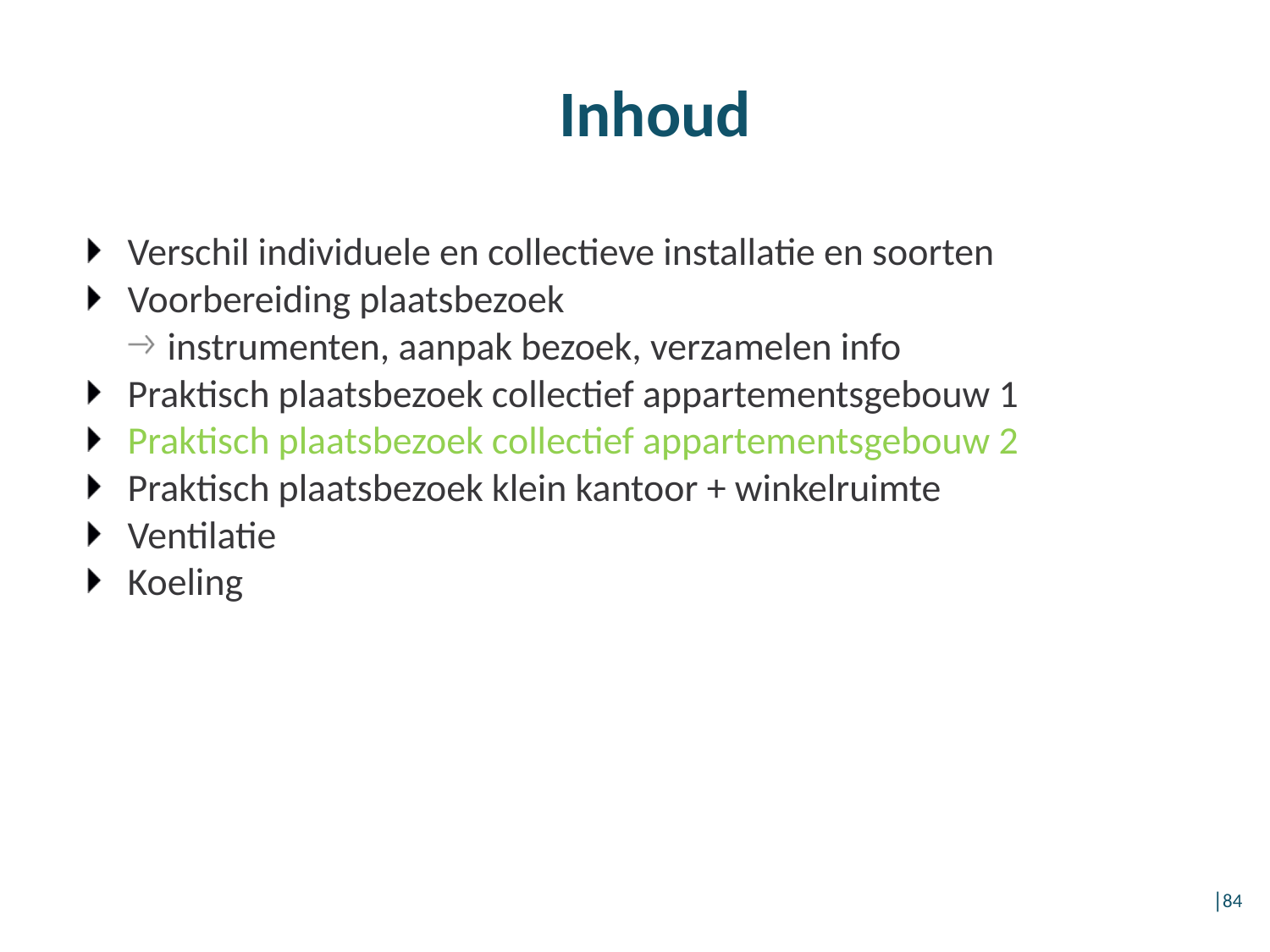

# Inhoud
Verschil individuele en collectieve installatie en soorten
Voorbereiding plaatsbezoek
instrumenten, aanpak bezoek, verzamelen info
Praktisch plaatsbezoek collectief appartementsgebouw 1
Praktisch plaatsbezoek collectief appartementsgebouw 2
Praktisch plaatsbezoek klein kantoor + winkelruimte
Ventilatie
Koeling
│84